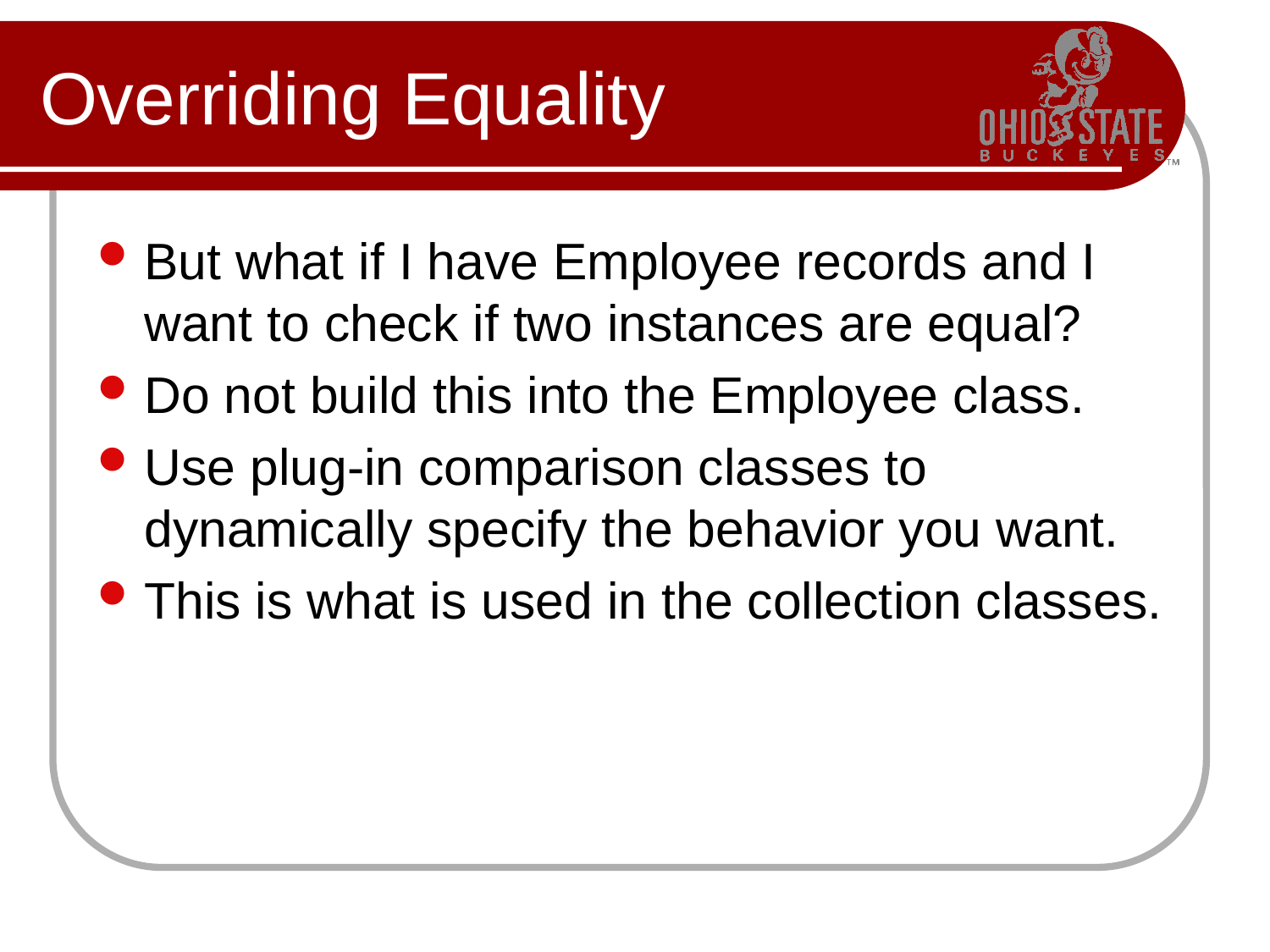

# Overriding Equality
But what if I have Employee records and I want to check if two instances are equal?
Do not build this into the Employee class.
Use plug-in comparison classes to dynamically specify the behavior you want.
This is what is used in the collection classes.